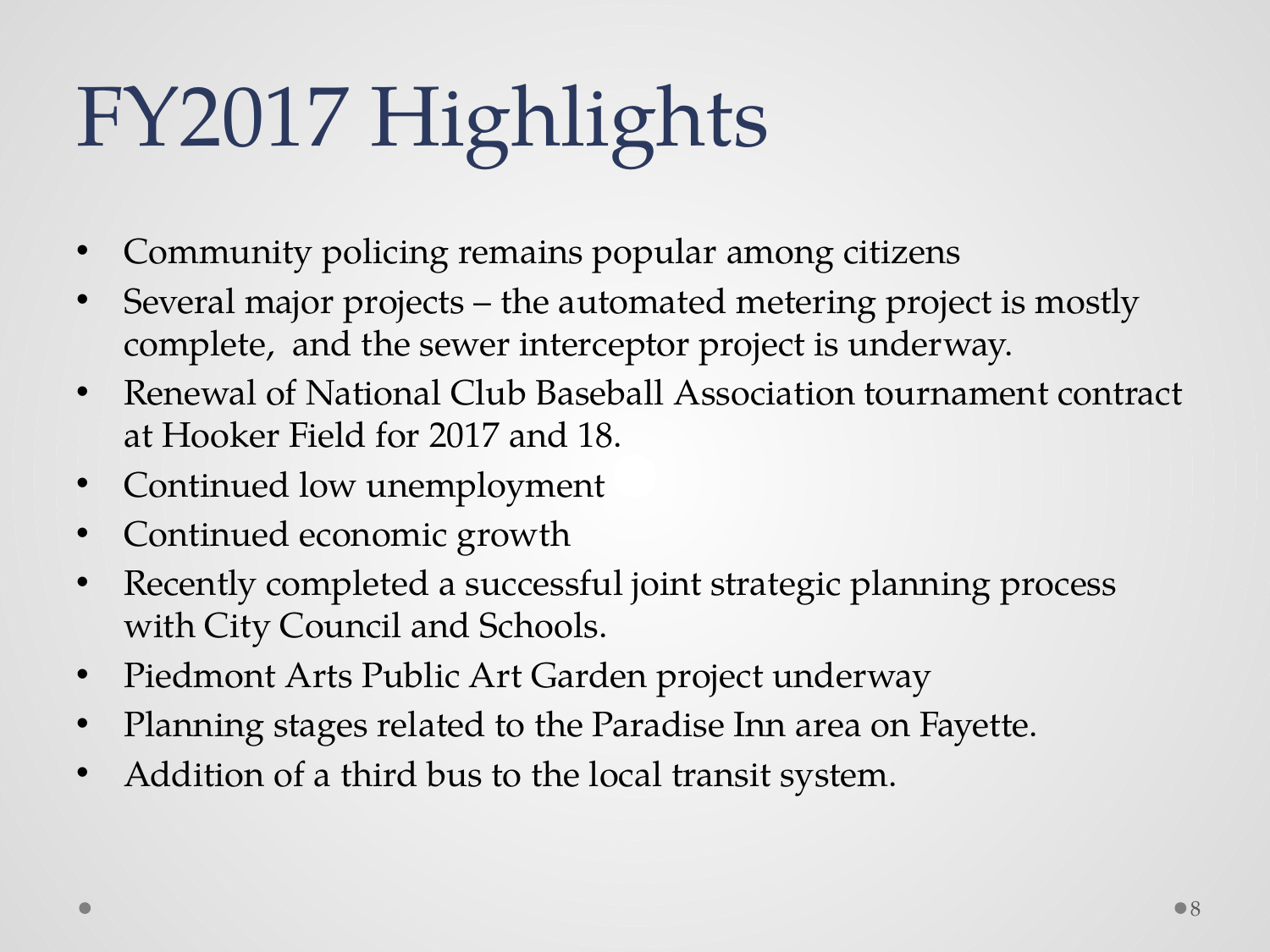

# FY2017 Highlights
Community policing remains popular among citizens
Several major projects – the automated metering project is mostly complete,  and the sewer interceptor project is underway.
Renewal of National Club Baseball Association tournament contract at Hooker Field for 2017 and 18.
Continued low unemployment
Continued economic growth
Recently completed a successful joint strategic planning process with City Council and Schools.
Piedmont Arts Public Art Garden project underway
Planning stages related to the Paradise Inn area on Fayette.
Addition of a third bus to the local transit system.

8